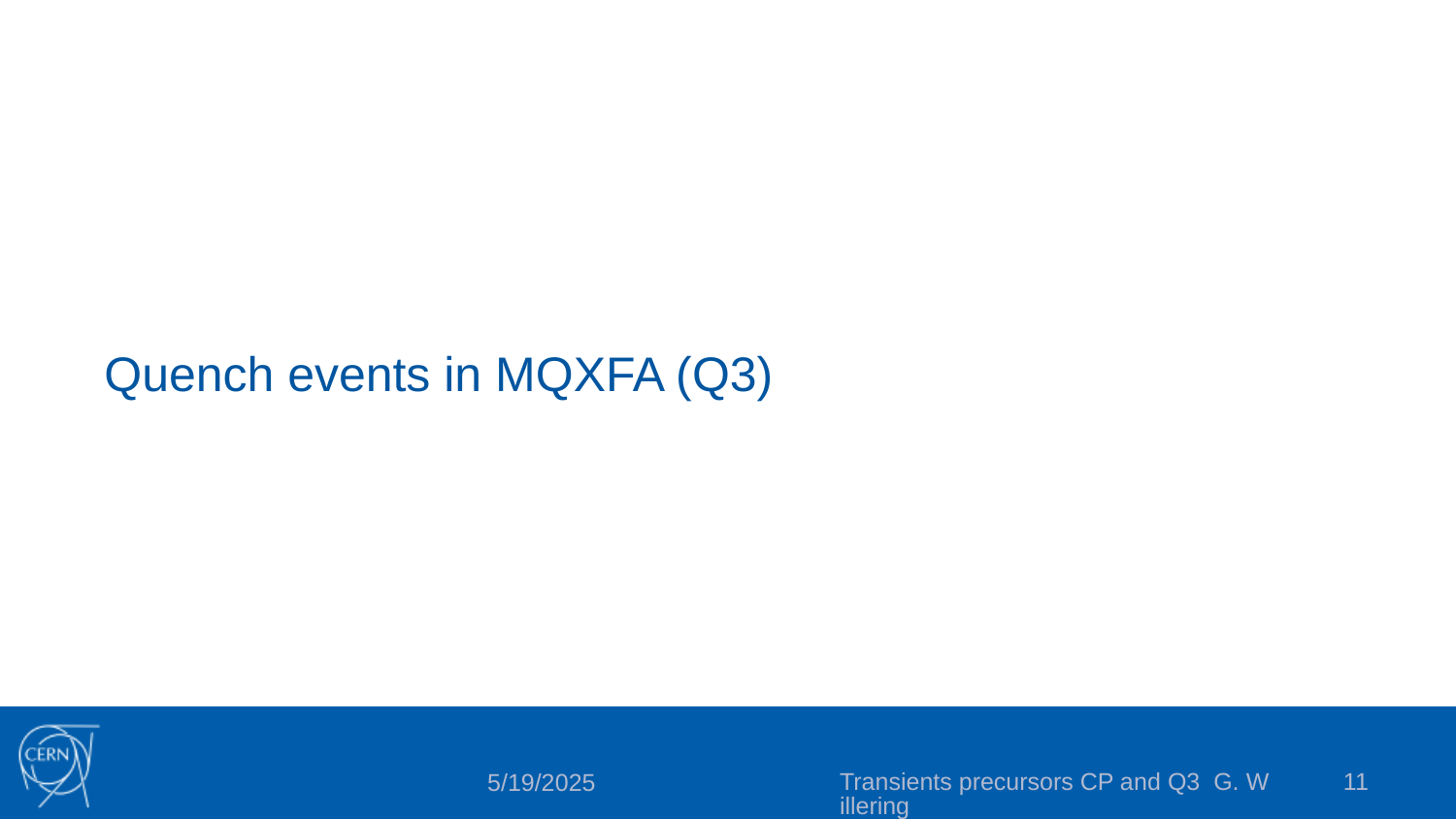

Quench events in MQXFA (Q3)
Transients precursors CP and Q3  G. Willering
11
5/19/2025